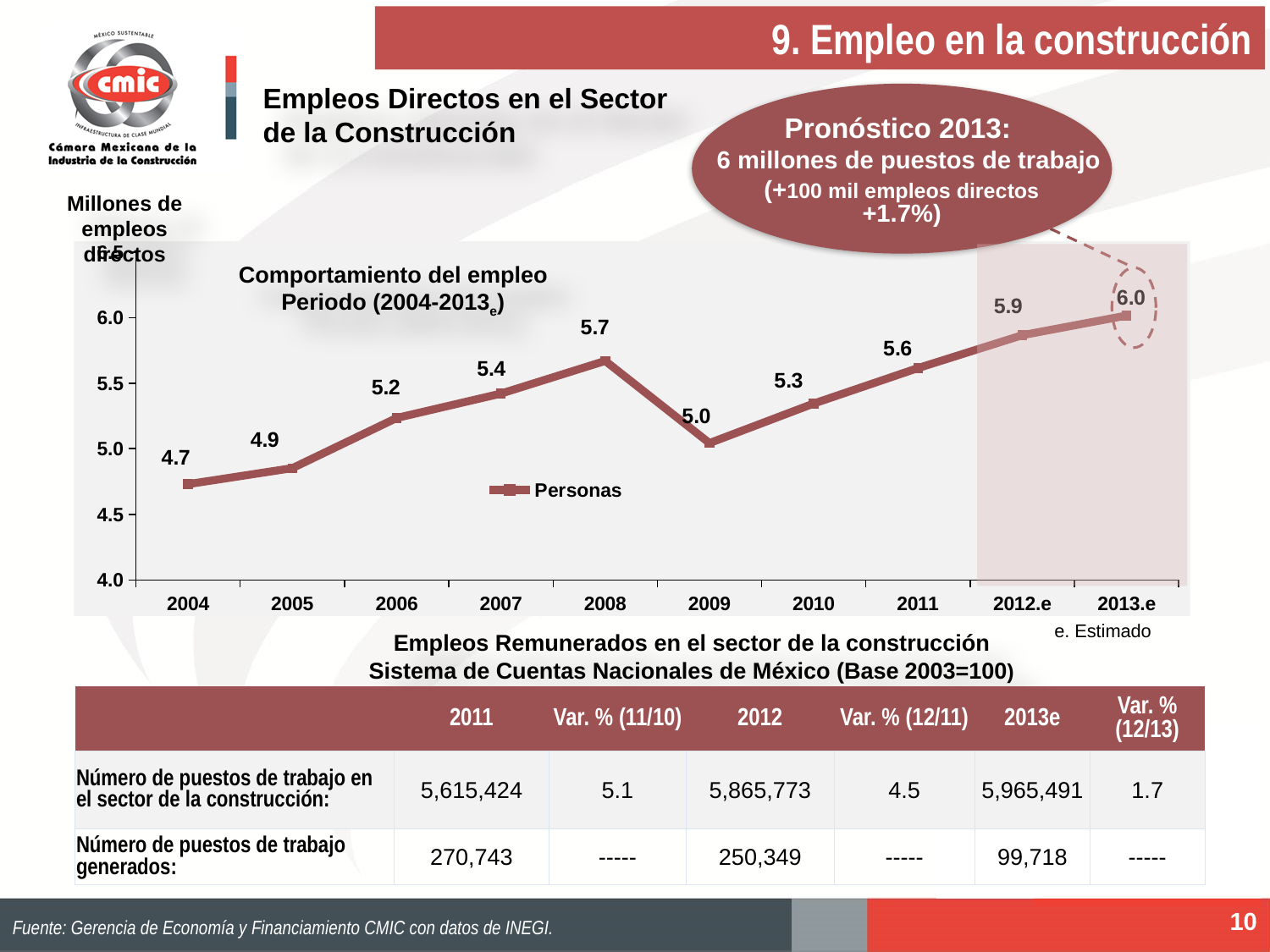

9. Empleo en la construcción
Empleos Directos en el Sector de la Construcción
Pronóstico 2013:
  6 millones de puestos de trabajo
(+100 mil empleos directos
+1.7%)
Millones de empleos directos

### Chart

| Category | Personas |
|---|---|
| 2004 | 4.730042 |
| 2005 | 4.851852 |
| 2006 | 5.234337 |
| 2007 | 5.420669 |
| 2008 | 5.669917 |
| 2009 | 5.043322 |
| 2010 | 5.344681 |
| 2011 | 5.615424 |
| 2012.e | 5.865773 |
| 2013.e | 6.015773 |
Comportamiento del empleo
Periodo (2004-2013e)

### Chart

| Category |
|---|
e. Estimado
Empleos Remunerados en el sector de la construcción
Sistema de Cuentas Nacionales de México (Base 2003=100)

|  | 2011 | Var. % (11/10) | 2012 | Var. % (12/11) | 2013e | Var. % (12/13) |
| --- | --- | --- | --- | --- | --- | --- |
| Número de puestos de trabajo en el sector de la construcción: | 5,615,424 | 5.1 | 5,865,773 | 4.5 | 5,965,491 | 1.7 |
| Número de puestos de trabajo generados: | 270,743 | ----- | 250,349 | ----- | 99,718 | ----- |

10
Fuente: Gerencia de Economía y Financiamiento CMIC con datos de INEGI.